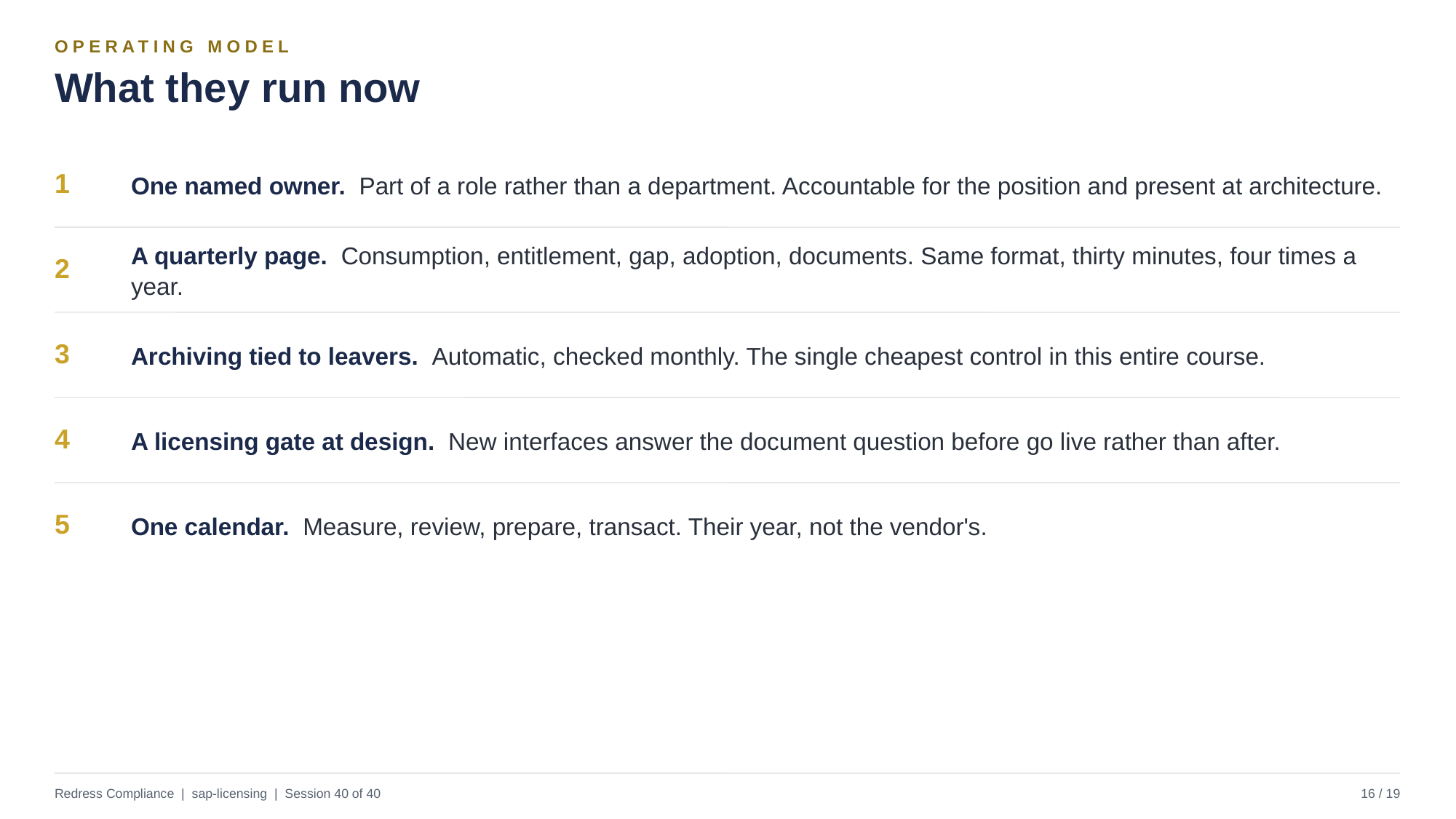

OPERATING MODEL
What they run now
One named owner.  Part of a role rather than a department. Accountable for the position and present at architecture.
1

A quarterly page.  Consumption, entitlement, gap, adoption, documents. Same format, thirty minutes, four times a year.
2

Archiving tied to leavers.  Automatic, checked monthly. The single cheapest control in this entire course.
3

A licensing gate at design.  New interfaces answer the document question before go live rather than after.
4

One calendar.  Measure, review, prepare, transact. Their year, not the vendor's.
5

Redress Compliance  |  sap-licensing  |  Session 40 of 40
16 / 19